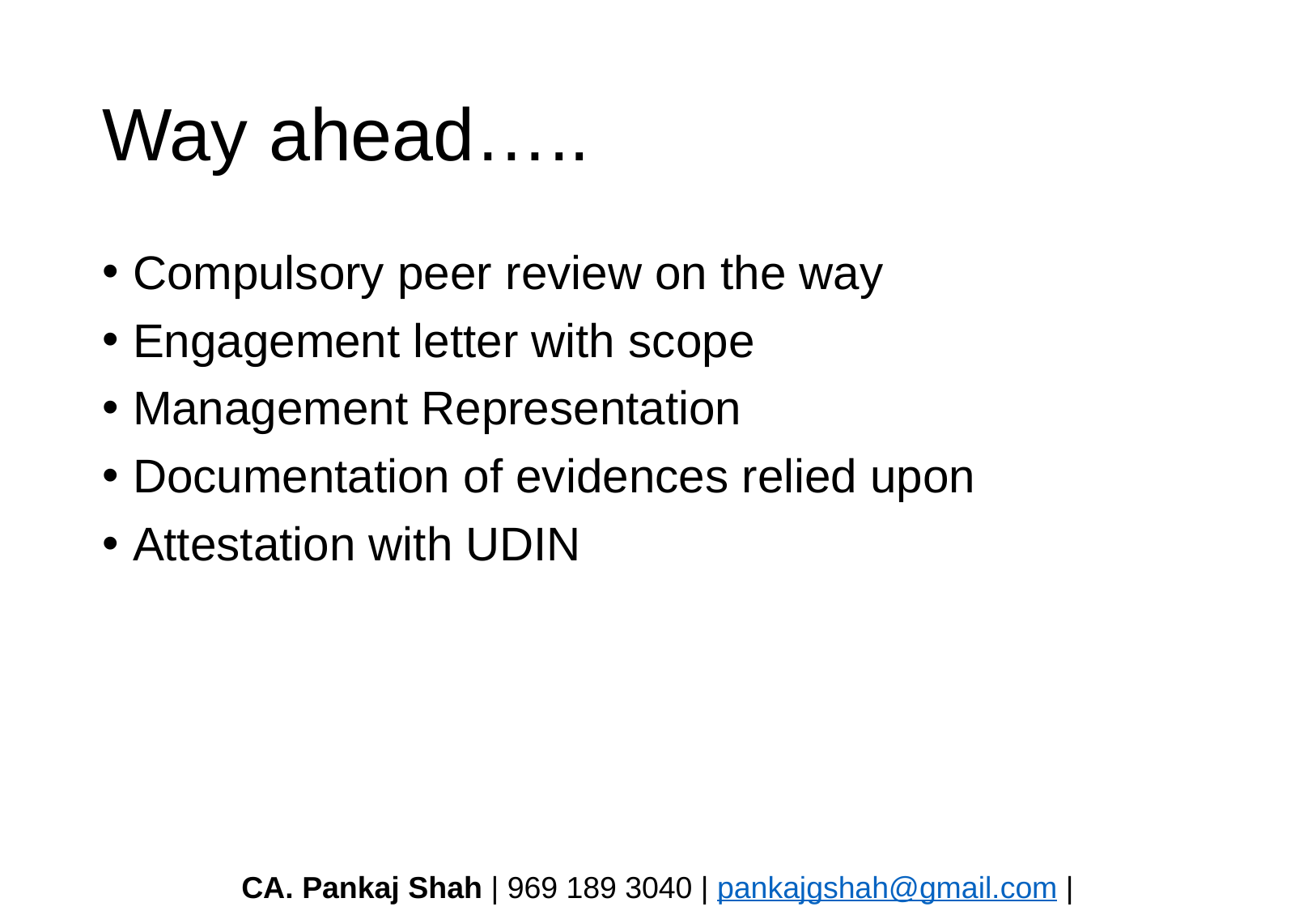

# Way ahead…..
Compulsory peer review on the way
Engagement letter with scope
Management Representation
Documentation of evidences relied upon
Attestation with UDIN
CA. Pankaj Shah | 969 189 3040 | pankajgshah@gmail.com |